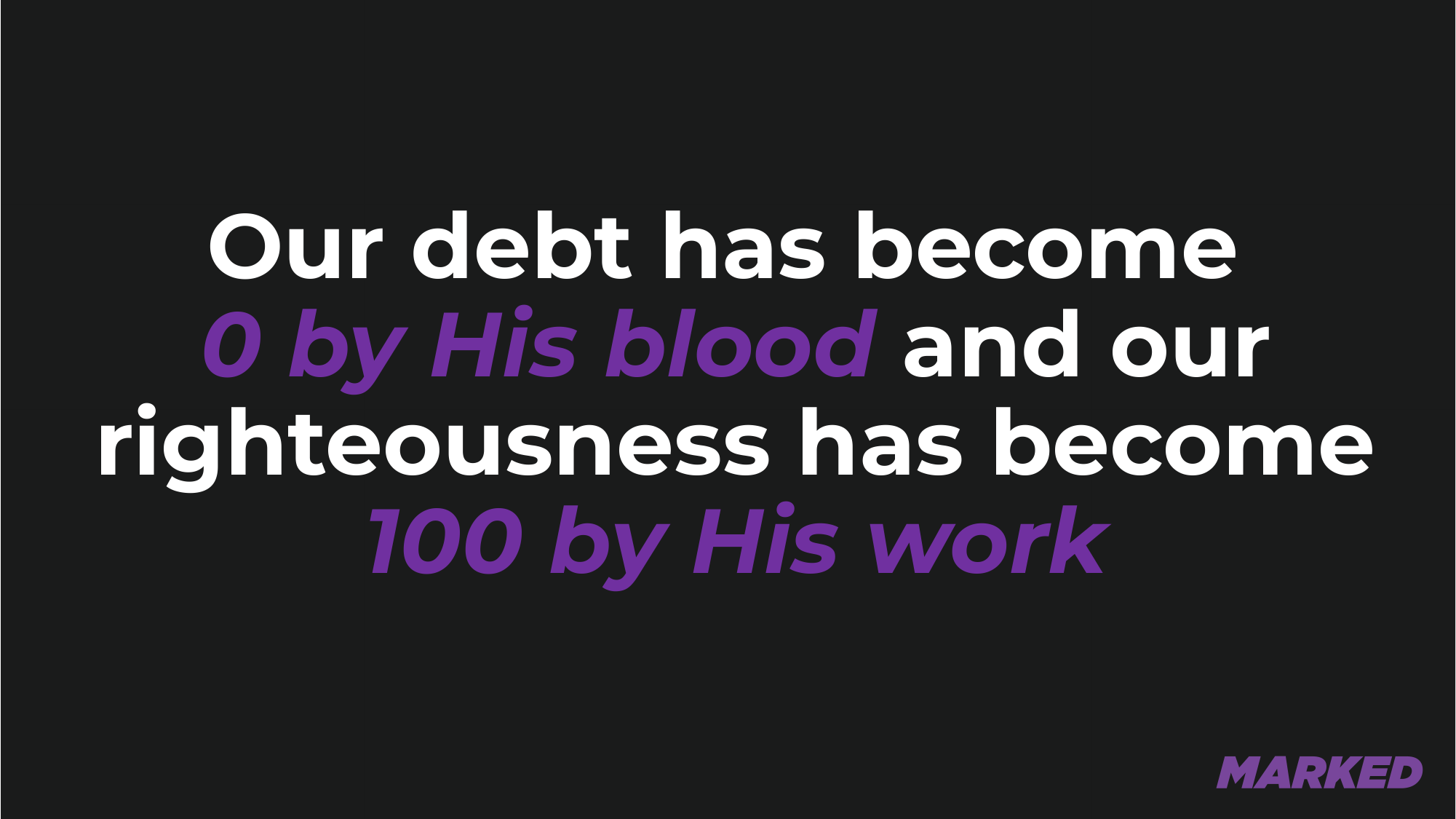

# Our debt has become 0 by His blood and our righteousness has become 100 by His work